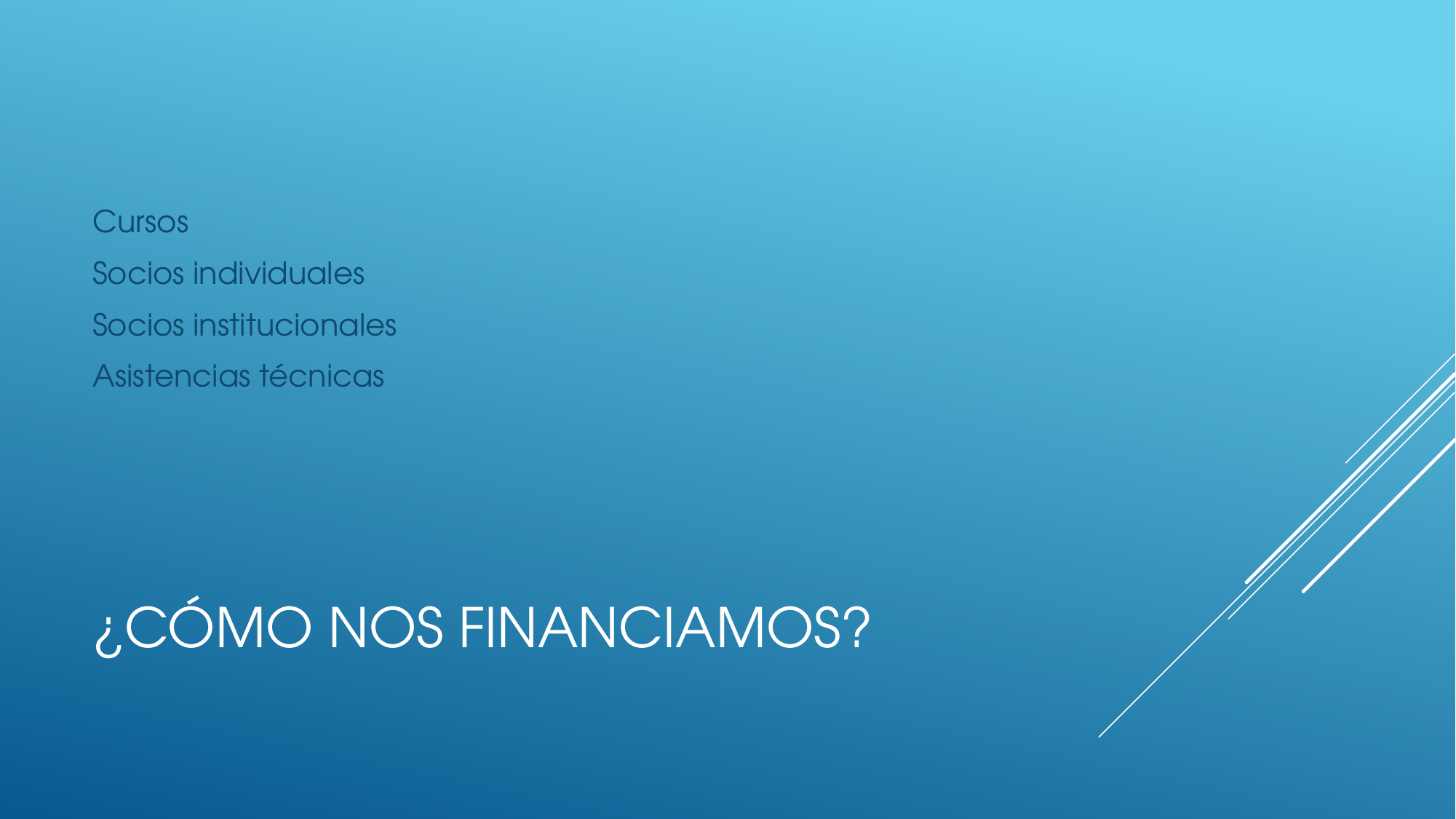

Cursos
Socios individuales
Socios institucionales
Asistencias técnicas
# ¿Cómo nos financiamos?